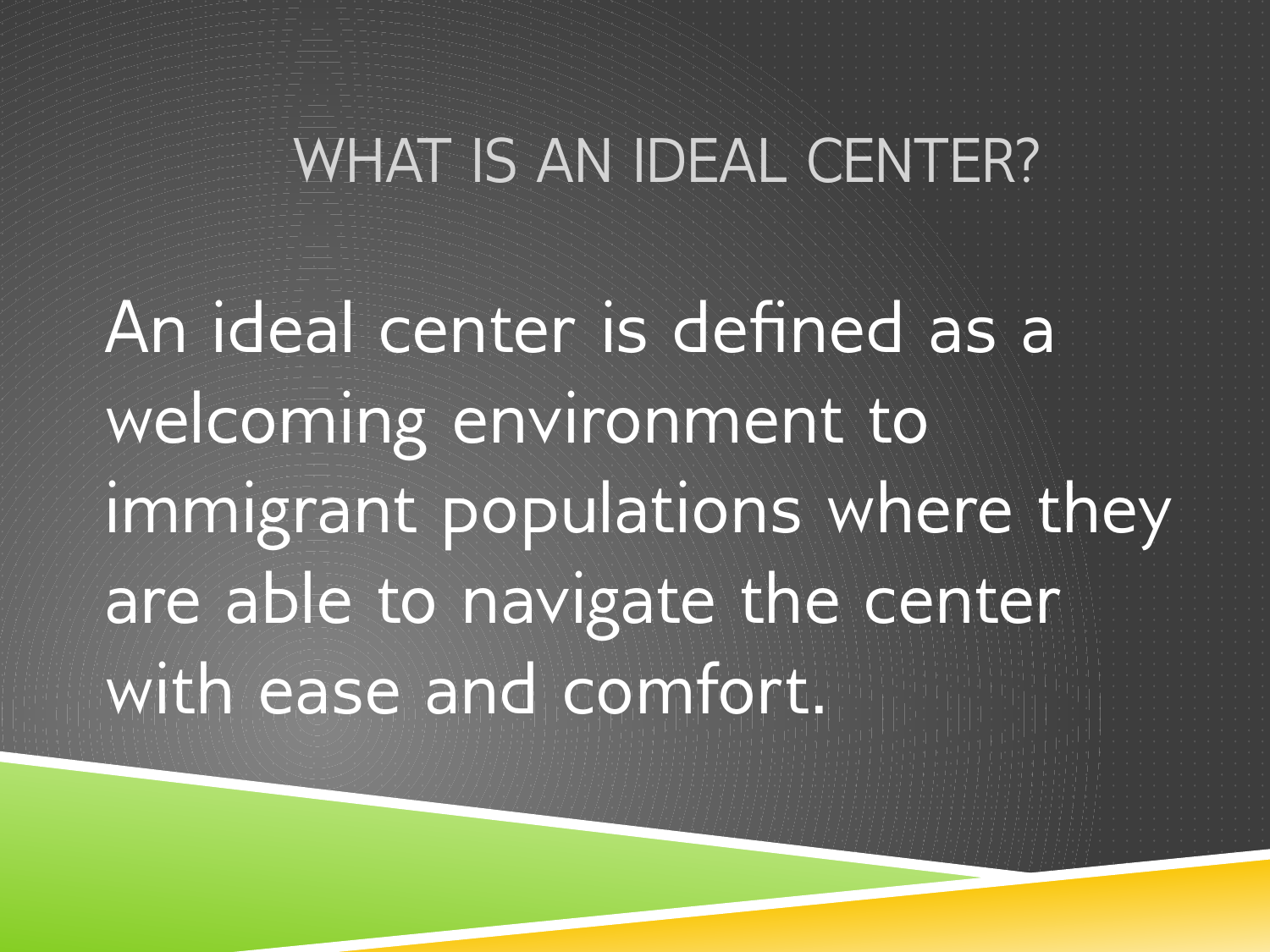

# What is an ideal center?

An ideal center is defined as a welcoming environment to immigrant populations where they are able to navigate the center with ease and comfort.